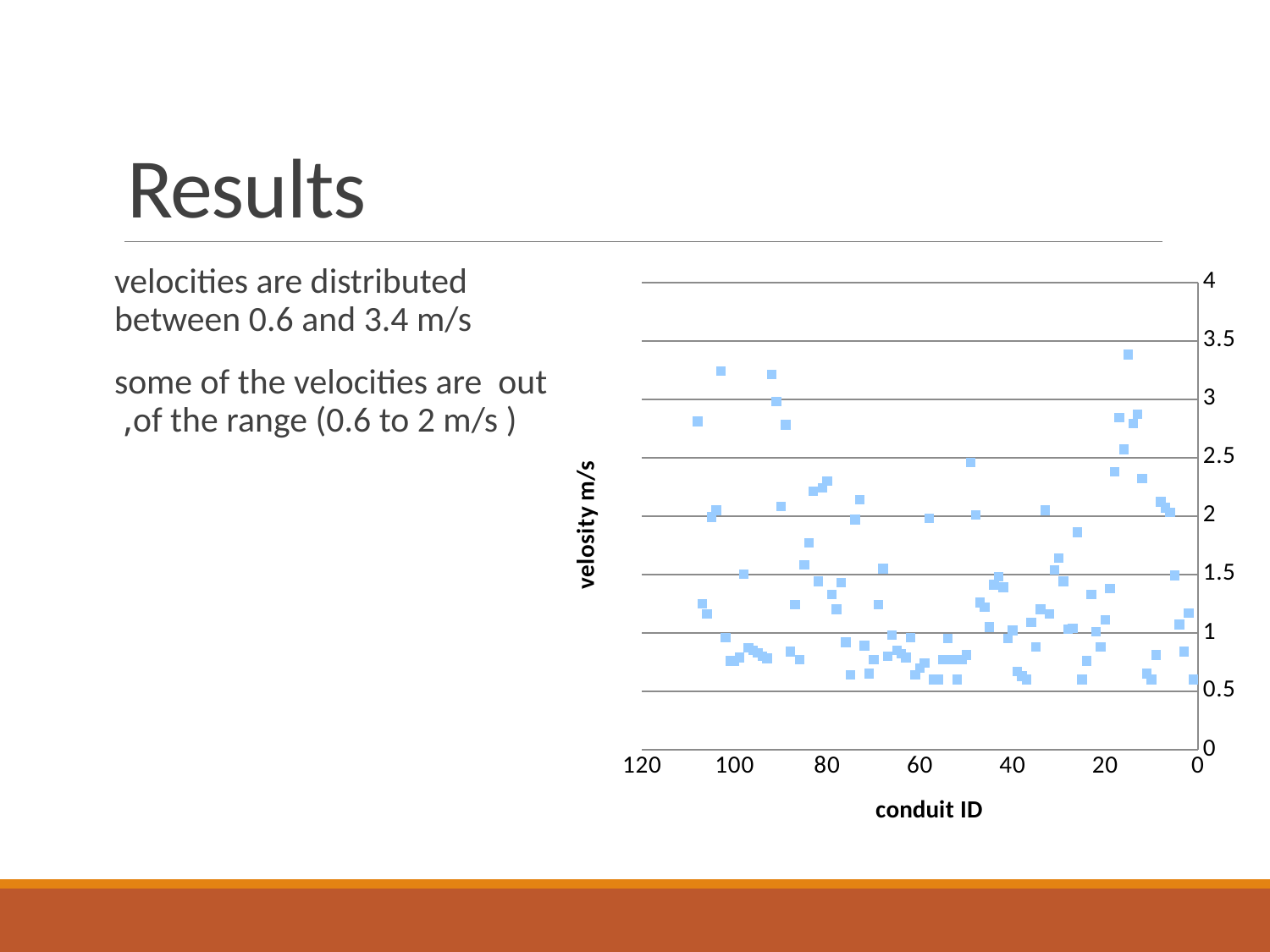

# Results
velocities are distributed  between 0.6 and 3.4 m/s
some of the velocities are  out of the range (0.6 to 2 m/s ),

### Chart

| Category |  |
|---|---|